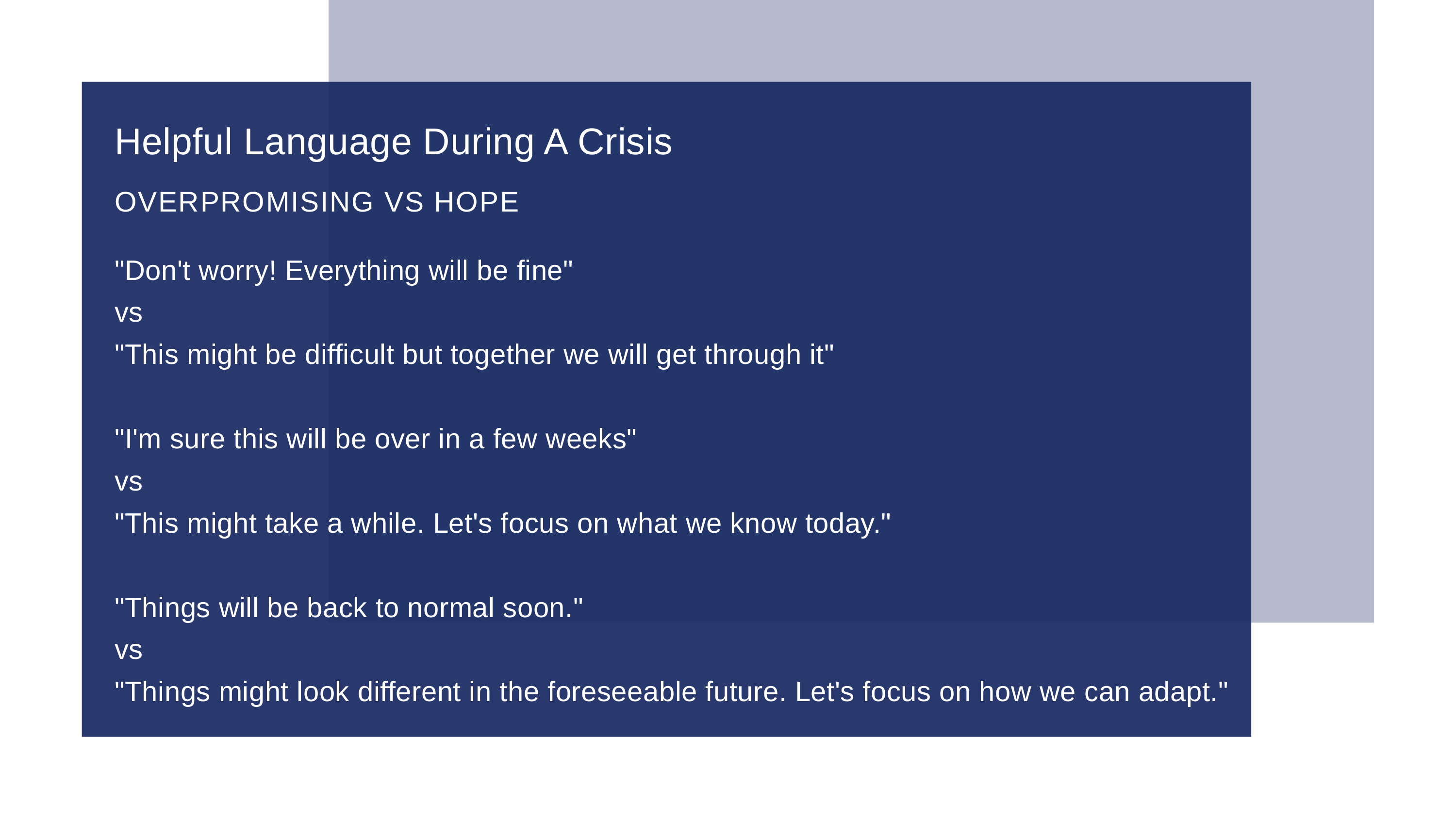

Helpful Language During A Crisis
OVERPROMISING VS HOPE
"Don't worry! Everything will be fine"
vs
"This might be difficult but together we will get through it"

"I'm sure this will be over in a few weeks"
vs
"This might take a while. Let's focus on what we know today."

"Things will be back to normal soon."
vs
"Things might look different in the foreseeable future. Let's focus on how we can adapt."